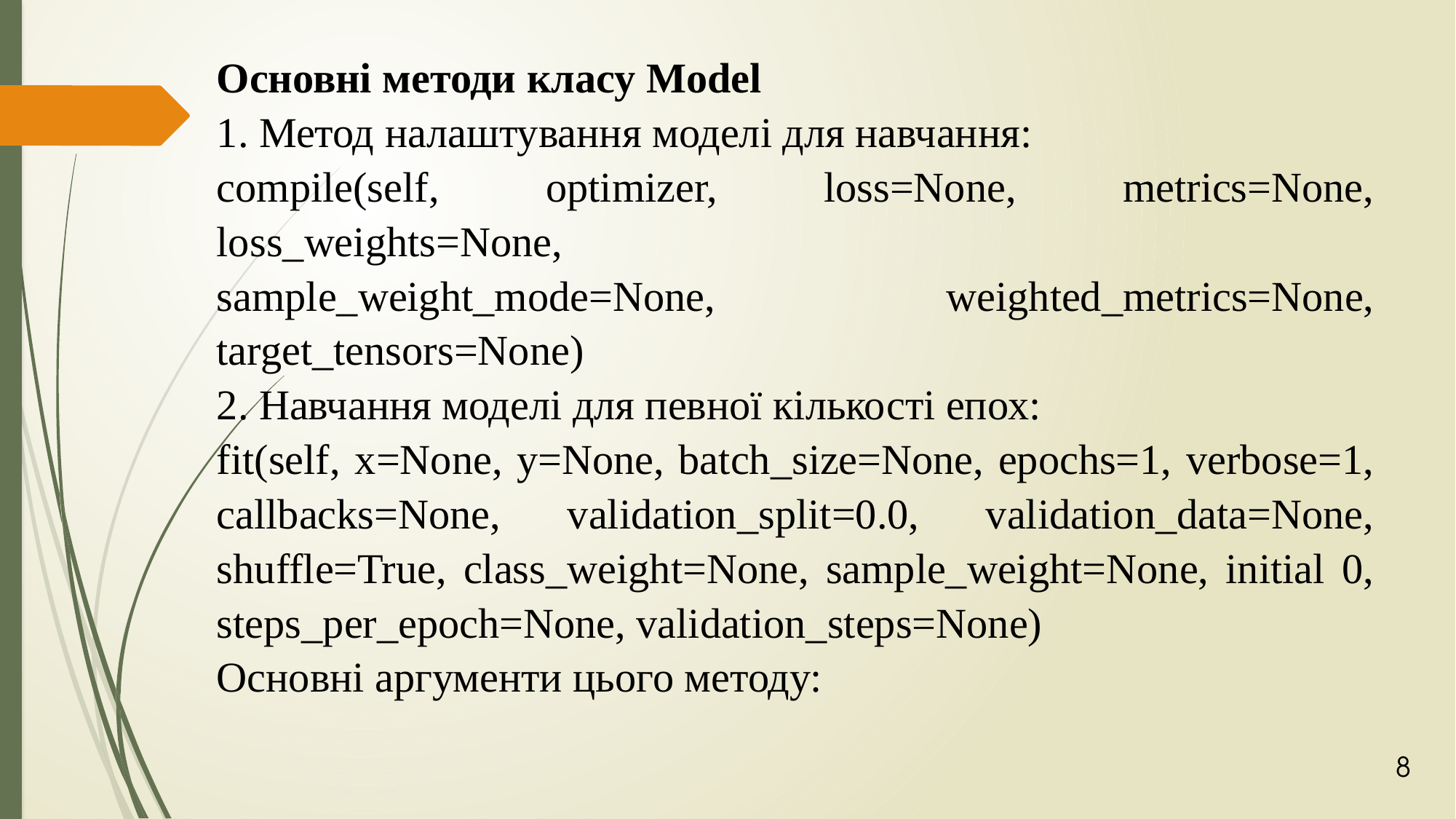

Основні методи класу Model
1. Метод налаштування моделі для навчання:
compile(self, optimizer, loss=None, metrics=None, loss_weights=None,
sample_weight_mode=None, weighted_metrics=None, target_tensors=None)
2. Навчання моделі для певної кількості епох:
fit(self, x=None, y=None, batch_size=None, epochs=1, verbose=1, callbacks=None, validation_split=0.0, validation_data=None, shuffle=True, class_weight=None, sample_weight=None, initial 0, steps_per_epoch=None, validation_steps=None)
Основні аргументи цього методу:
8